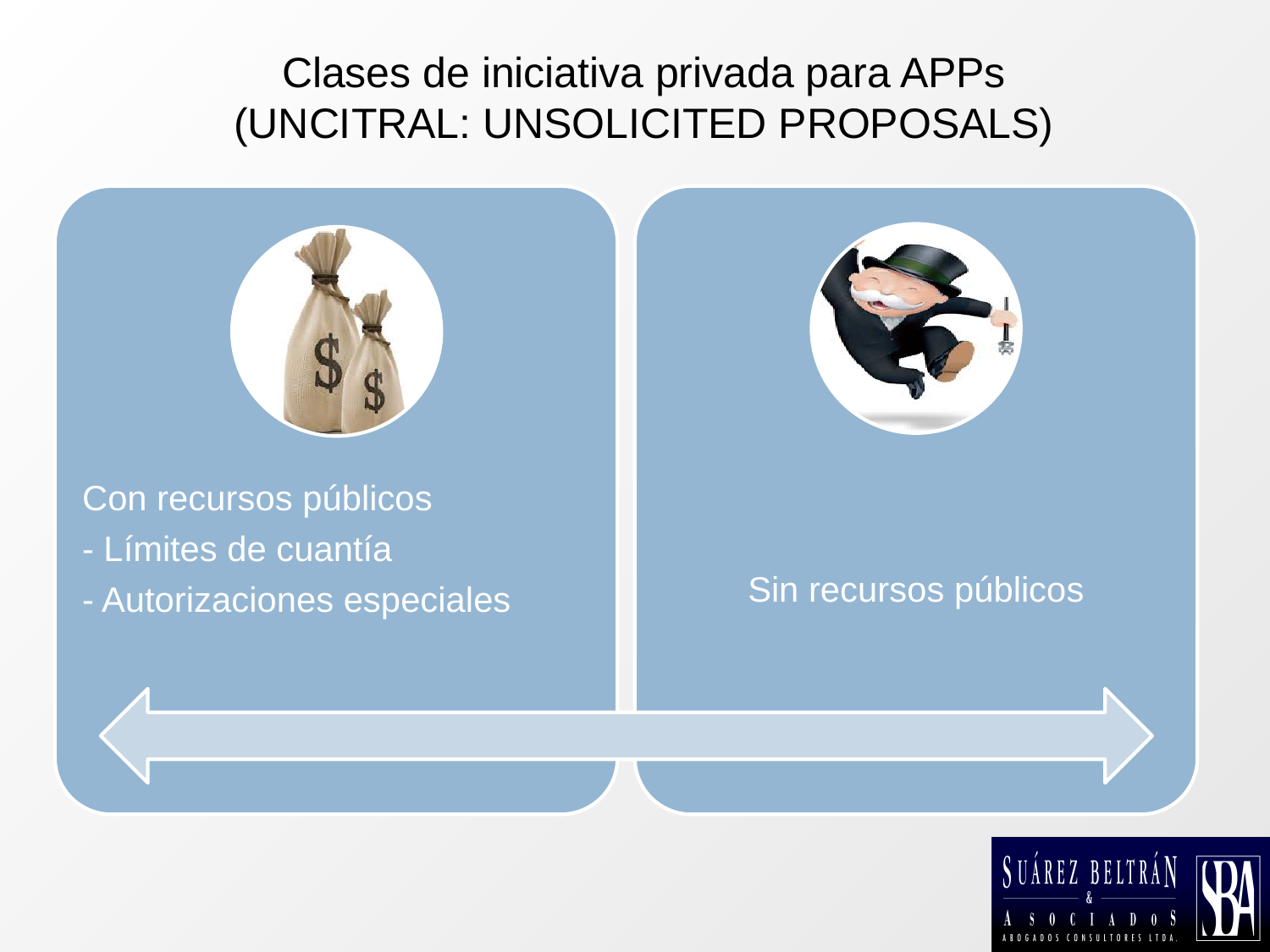

# Clases de iniciativa privada para APPs (UNCITRAL: UNSOLICITED PROPOSALS)

Con recursos públicos
- Límites de cuantía
- Autorizaciones especiales

Sin recursos públicos